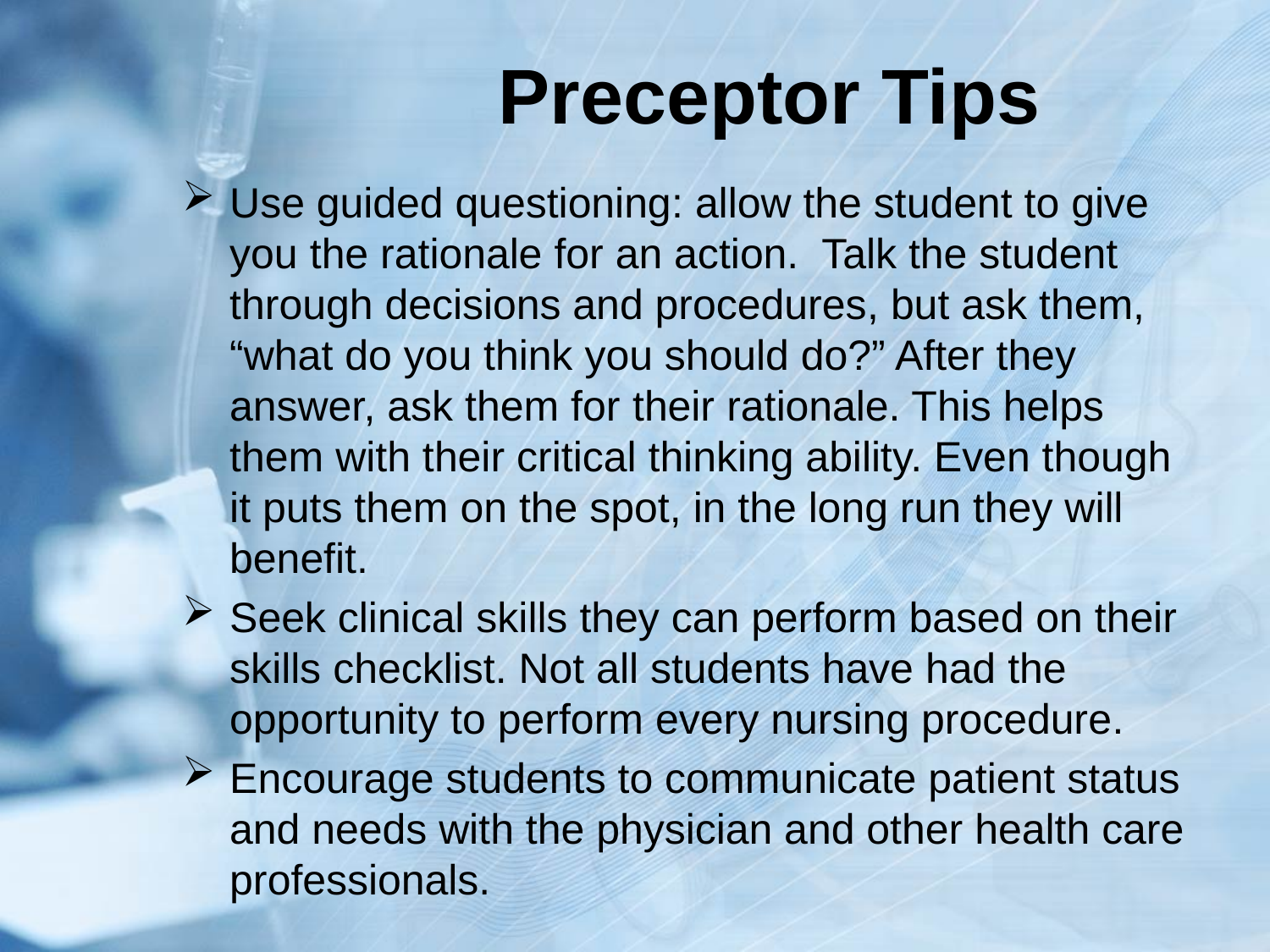

# Preceptor Tips
Use guided questioning: allow the student to give you the rationale for an action.  Talk the student through decisions and procedures, but ask them, “what do you think you should do?” After they answer, ask them for their rationale. This helps them with their critical thinking ability. Even though it puts them on the spot, in the long run they will benefit.
Seek clinical skills they can perform based on their skills checklist. Not all students have had the opportunity to perform every nursing procedure.
Encourage students to communicate patient status and needs with the physician and other health care professionals.